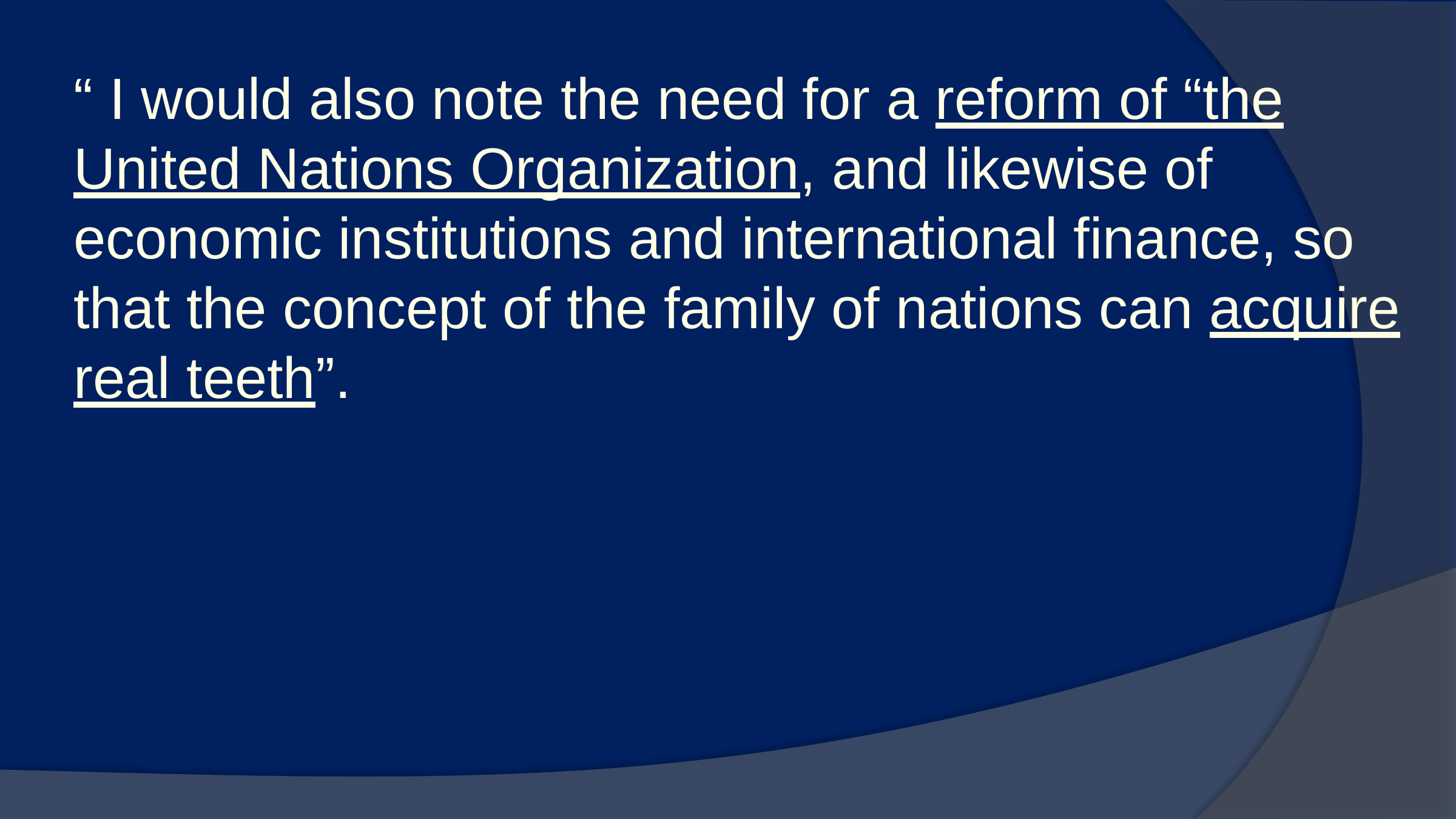

“ I would also note the need for a reform of “the United Nations Organization, and likewise of economic institutions and international finance, so that the concept of the family of nations can acquire real teeth”.